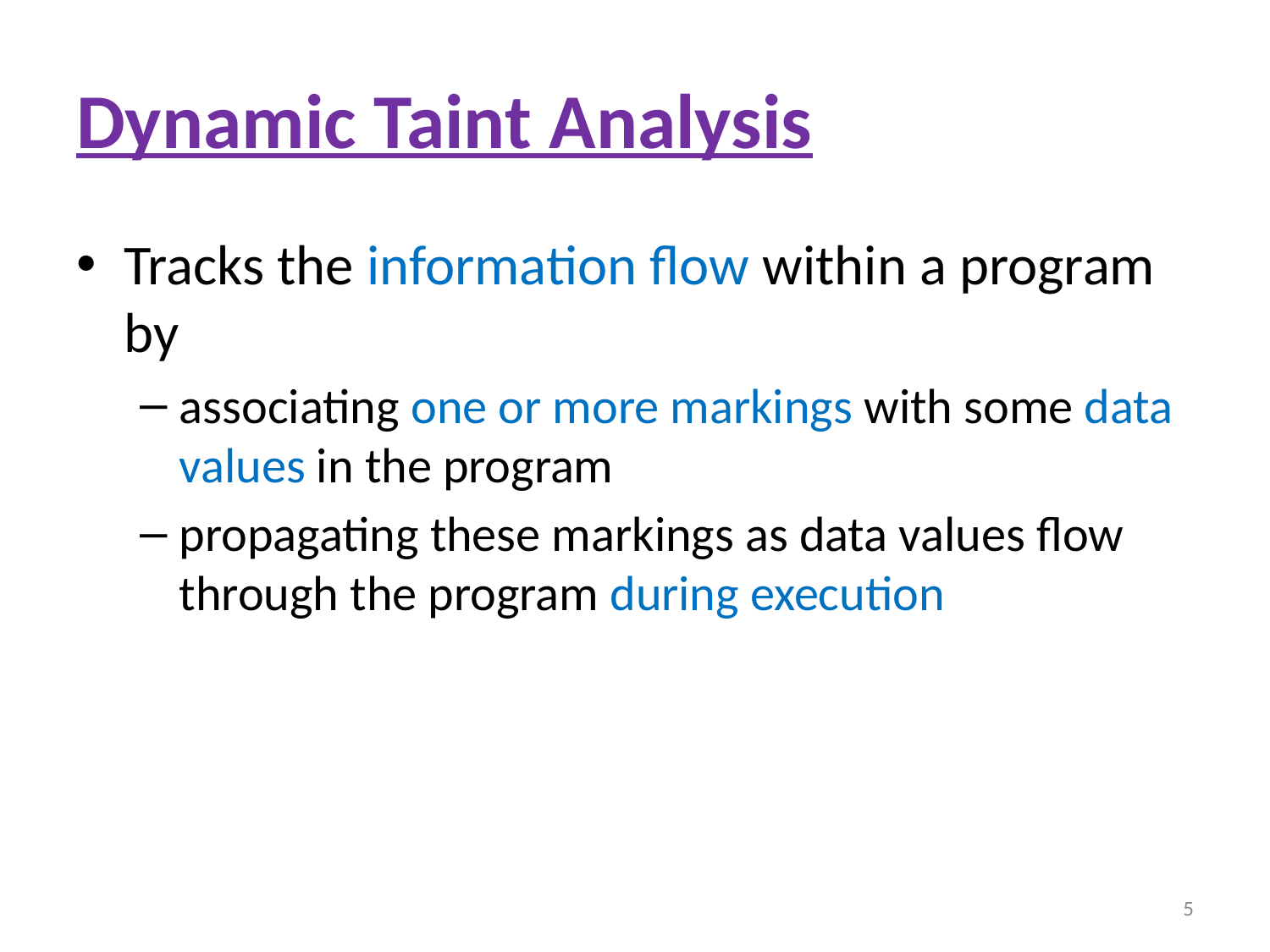

# Dynamic Taint Analysis
Tracks the information ﬂow within a program by
associating one or more markings with some data values in the program
propagating these markings as data values ﬂow through the program during execution
5